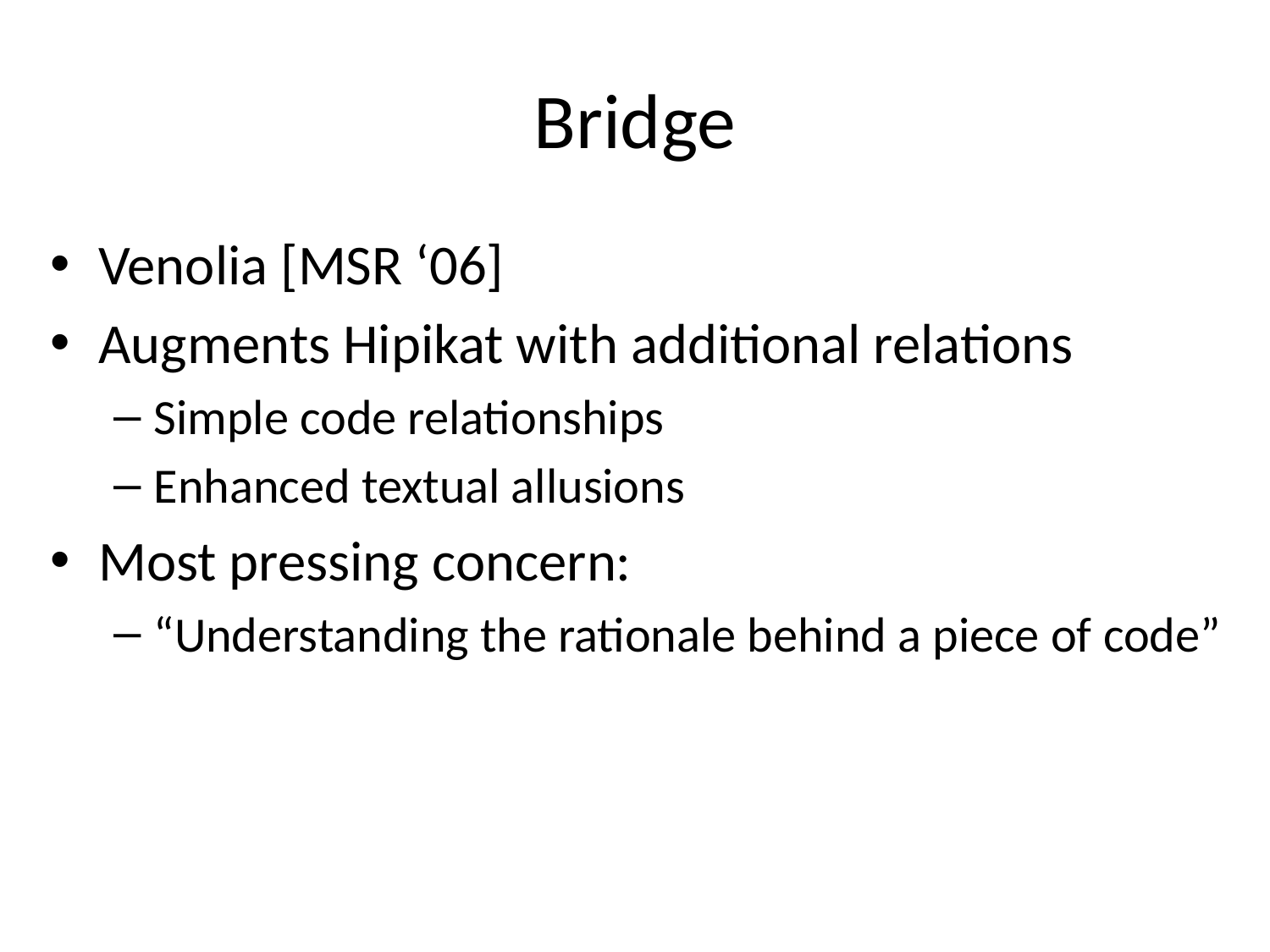

# Bridge
Venolia [MSR ‘06]
Augments Hipikat with additional relations
Simple code relationships
Enhanced textual allusions
Most pressing concern:
“Understanding the rationale behind a piece of code”